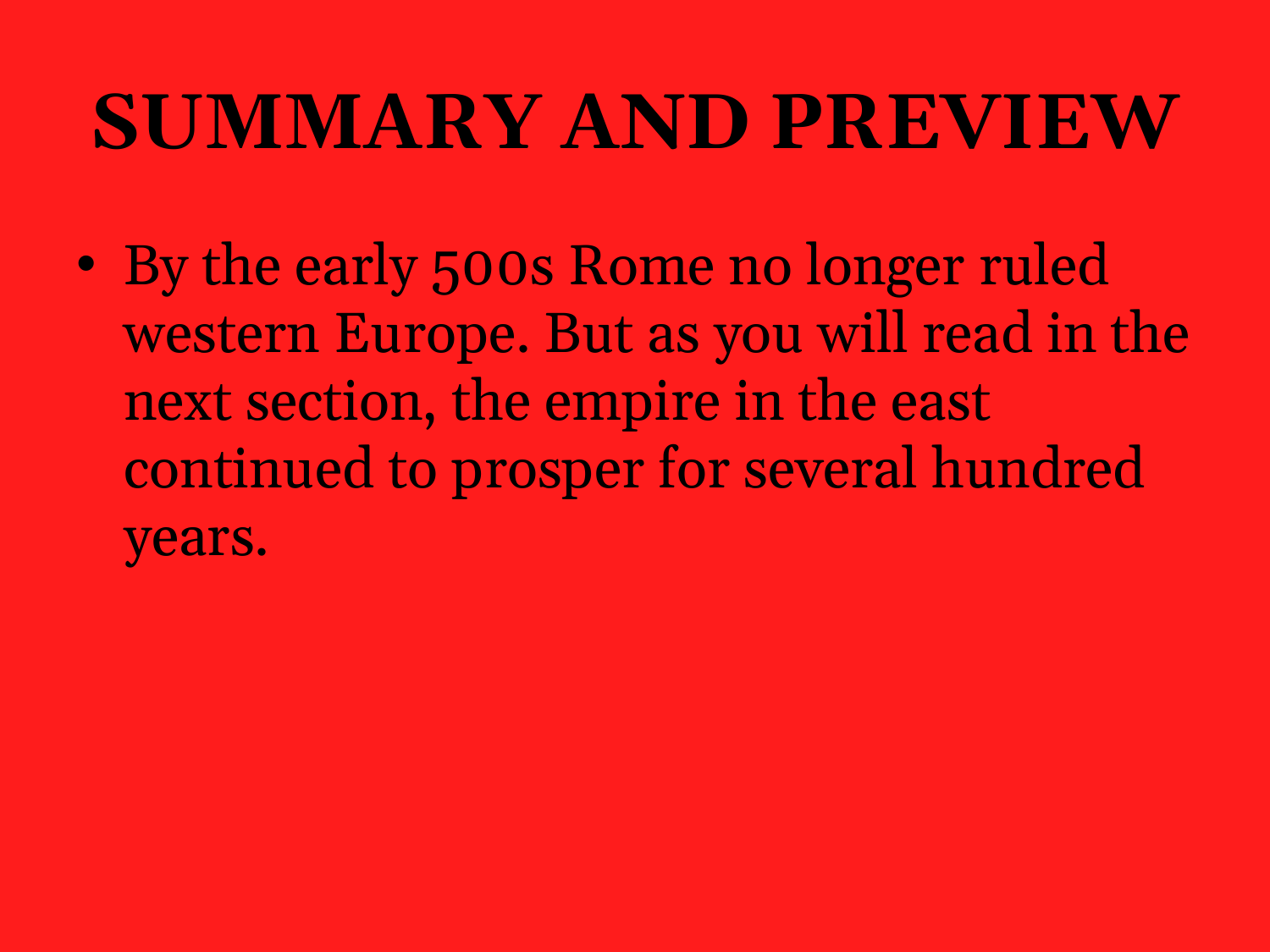

# SUMMARY AND PREVIEW
By the early 500s Rome no longer ruled western Europe. But as you will read in the next section, the empire in the east continued to prosper for several hundred years.